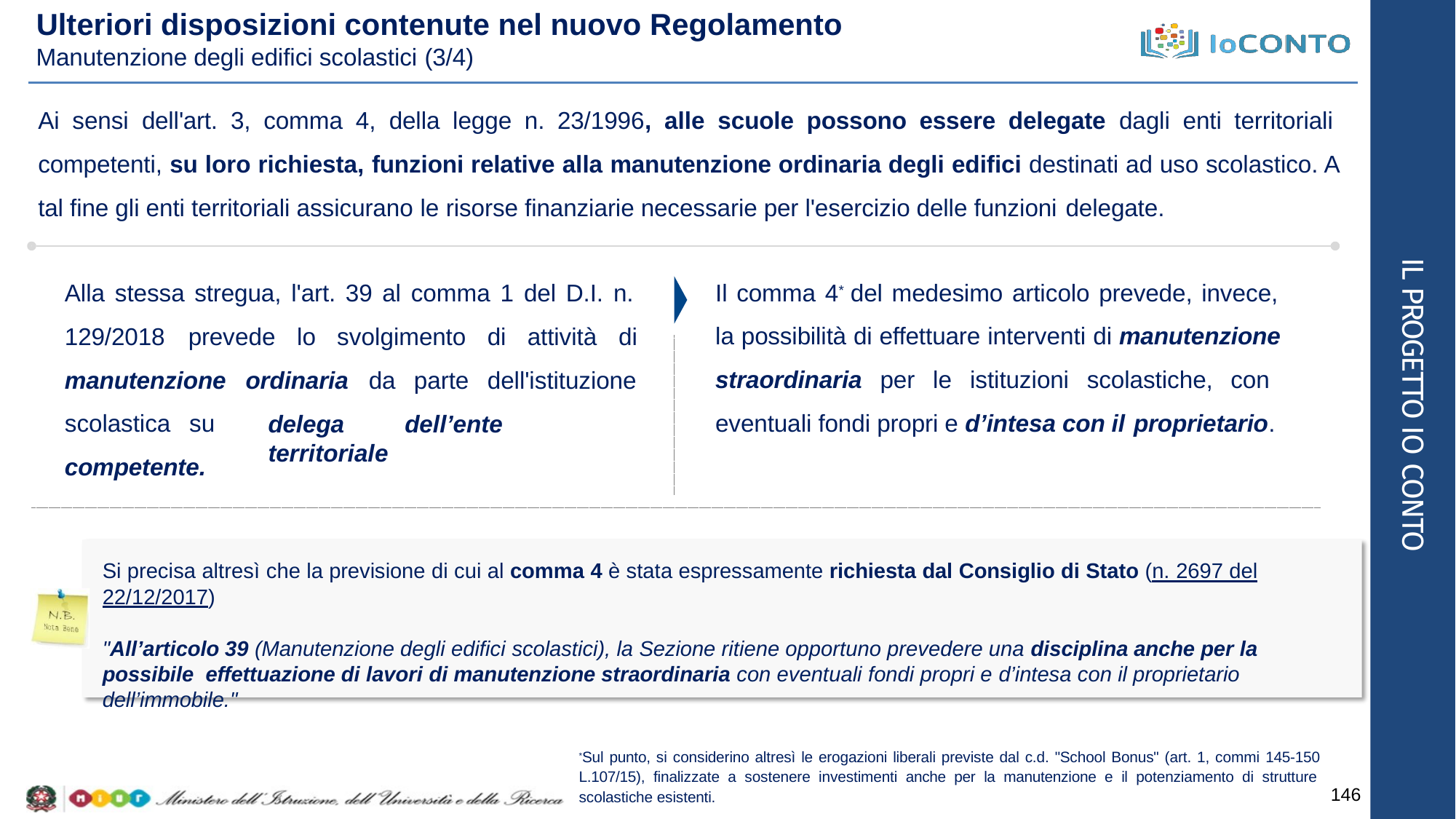

# Ulteriori disposizioni contenute nel nuovo Regolamento

Manutenzione degli edifici scolastici (3/4)
Ai sensi dell'art. 3, comma 4, della legge n. 23/1996, alle scuole possono essere delegate dagli enti territoriali  competenti, su loro richiesta, funzioni relative alla manutenzione ordinaria degli edifici destinati ad uso scolastico. A  tal fine gli enti territoriali assicurano le risorse finanziarie necessarie per l'esercizio delle funzioni delegate.

IL PROGETTO IO CONTO
Il comma 4* del medesimo articolo prevede, invece,  la possibilità di effettuare interventi di manutenzione  straordinaria per le istituzioni scolastiche, con  eventuali fondi propri e d’intesa con il proprietario.
Alla stessa stregua, l'art. 39 al comma 1 del D.I. n.

129/2018	prevede	lo	svolgimento	di	attività	di

manutenzione  scolastica su  competente.
ordinaria	da	parte	dell'istituzione
delega	dell’ente	territoriale

Si precisa altresì che la previsione di cui al comma 4 è stata espressamente richiesta dal Consiglio di Stato (n. 2697 del
22/12/2017)

"All’articolo 39 (Manutenzione degli edifici scolastici), la Sezione ritiene opportuno prevedere una disciplina anche per la possibile  effettuazione di lavori di manutenzione straordinaria con eventuali fondi propri e d’intesa con il proprietario dell’immobile."

*Sul punto, si considerino altresì le erogazioni liberali previste dal c.d. "School Bonus" (art. 1, commi 145-150  L.107/15), finalizzate a sostenere investimenti anche per la manutenzione e il potenziamento di strutture  scolastiche esistenti.
146